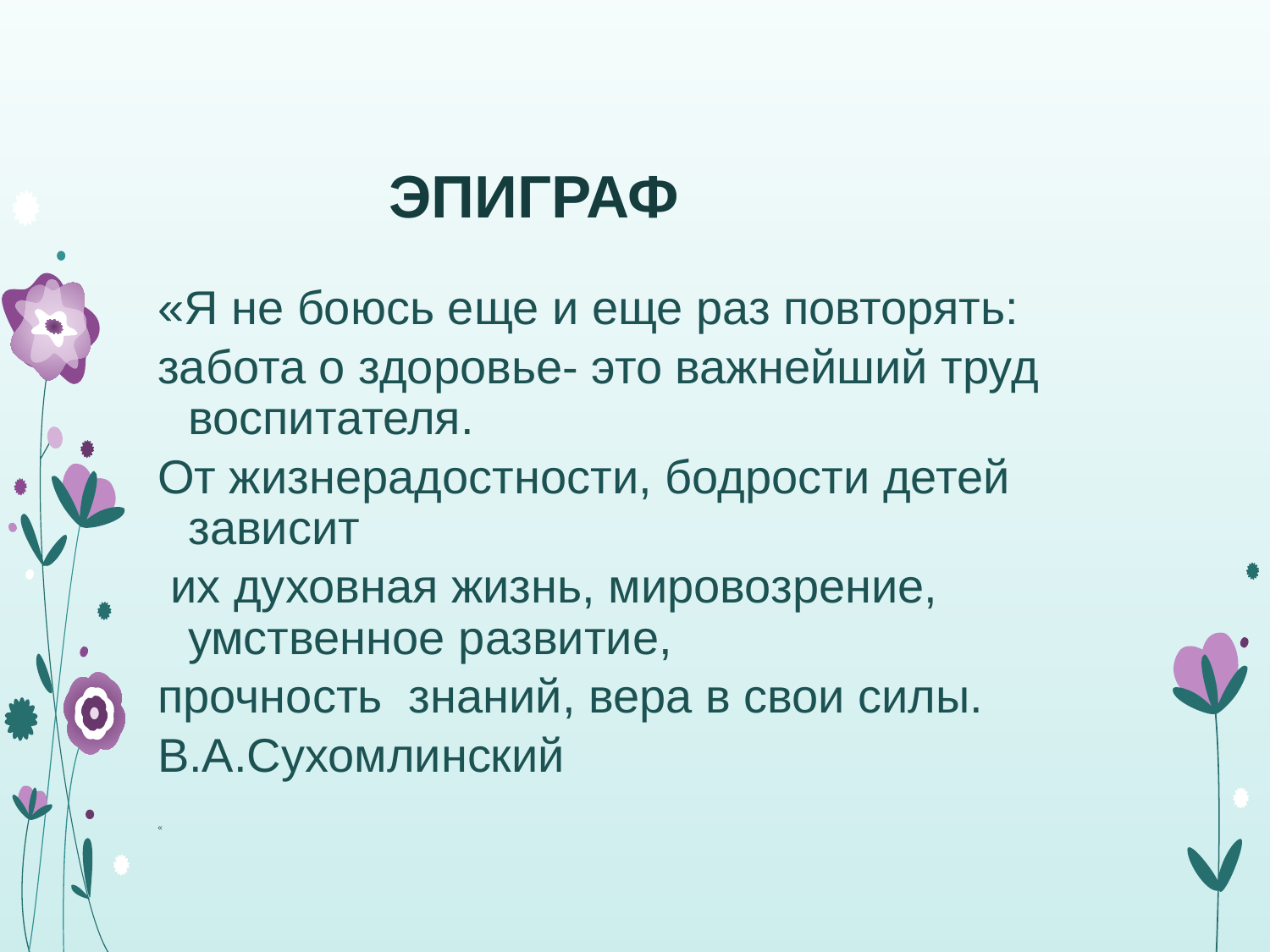

# ЭПИГРАФ
«Я не боюсь еще и еще раз повторять:
забота о здоровье- это важнейший труд воспитателя.
От жизнерадостности, бодрости детей зависит
 их духовная жизнь, мировозрение, умственное развитие,
прочность  знаний, вера в свои силы.
В.А.Сухомлинский

«